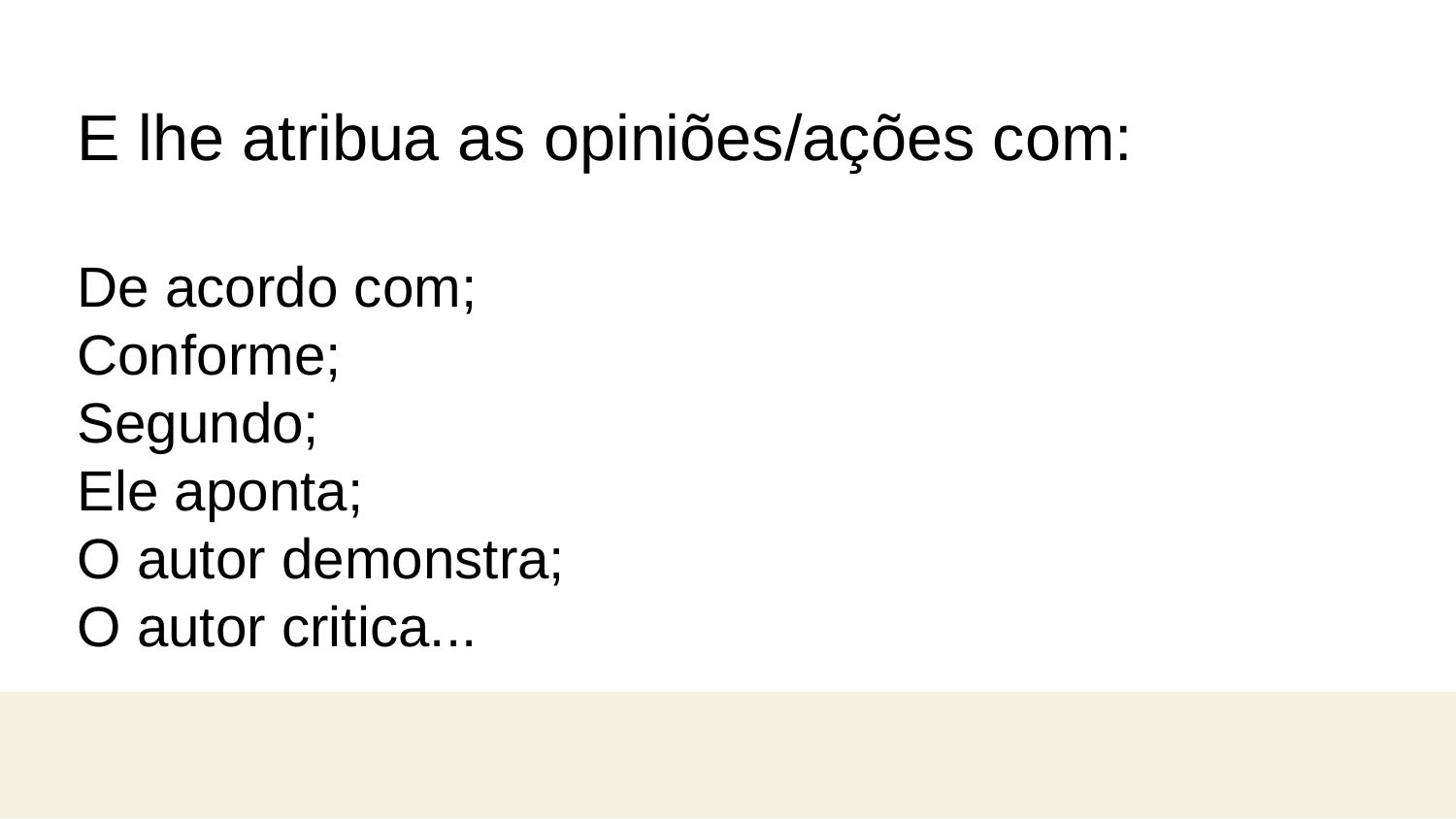

E lhe atribua as opiniões/ações com:

De acordo com;
Conforme;
Segundo;
Ele aponta;
O autor demonstra;
O autor critica...